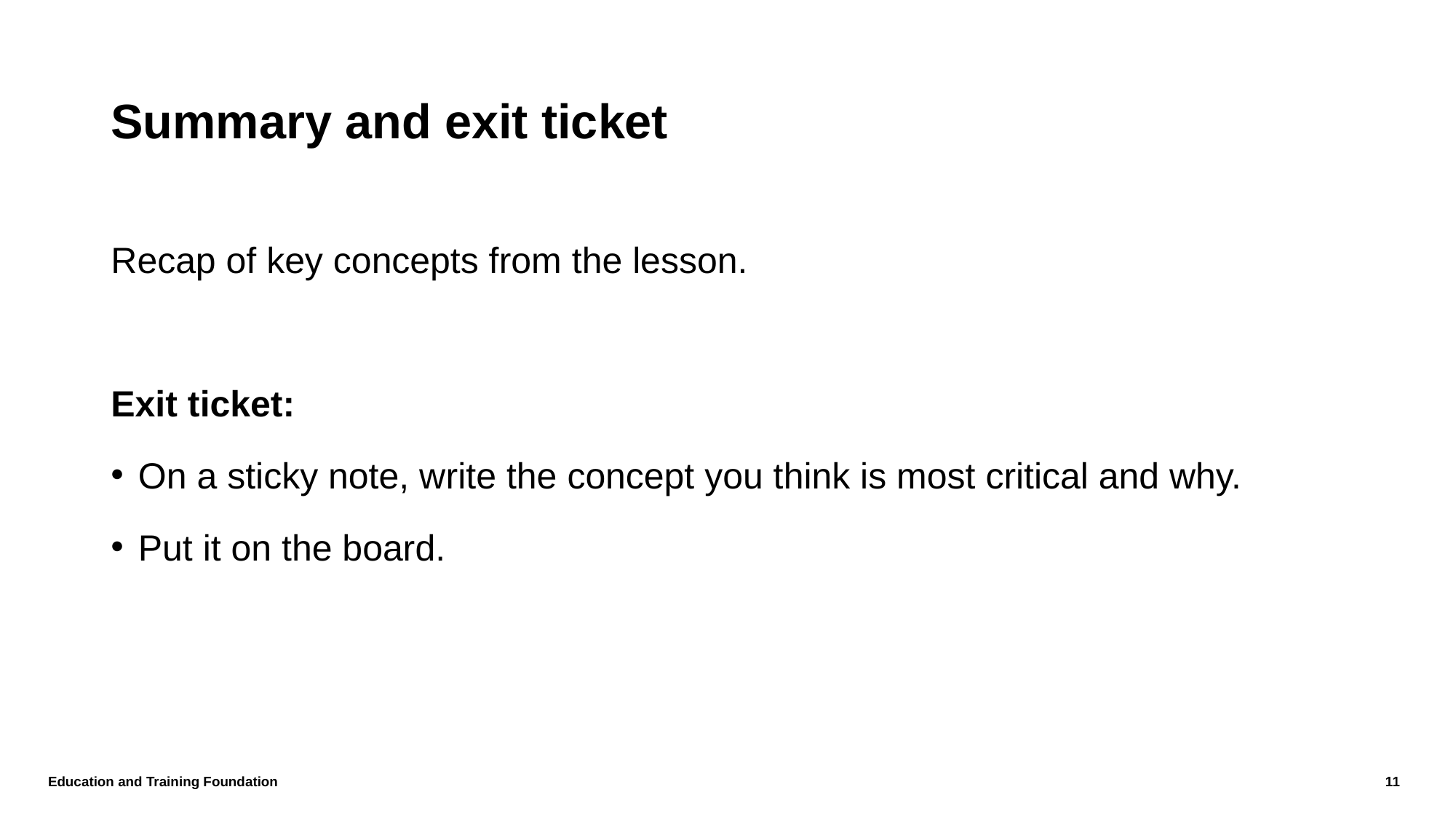

# Summary and exit ticket
Recap of key concepts from the lesson.

Exit ticket:
On a sticky note, write the concept you think is most critical and why.
Put it on the board.